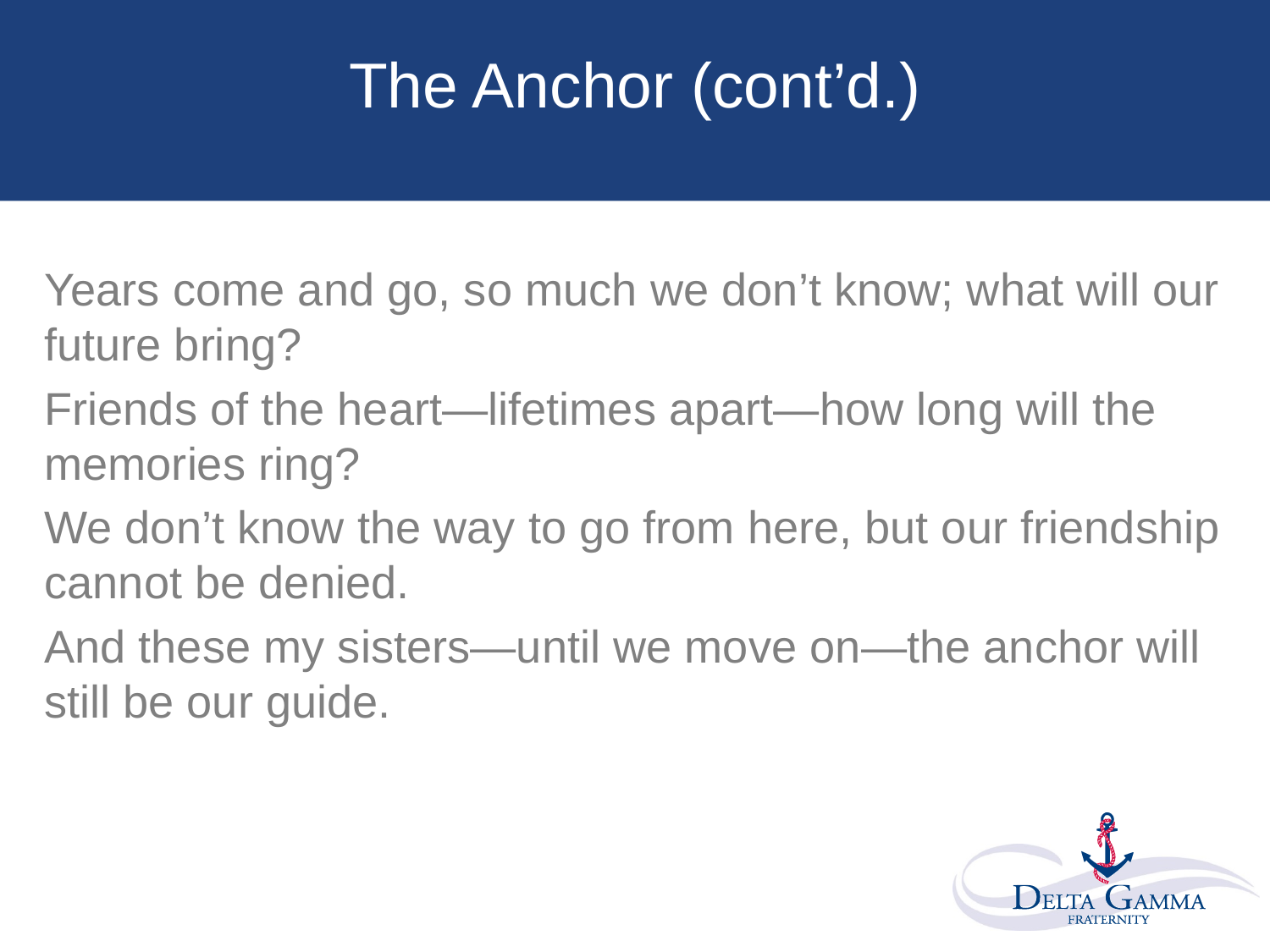

# The Anchor (cont’d.)
Years come and go, so much we don’t know; what will our future bring?
Friends of the heart—lifetimes apart—how long will the memories ring?
We don’t know the way to go from here, but our friendship cannot be denied.
And these my sisters—until we move on—the anchor will still be our guide.